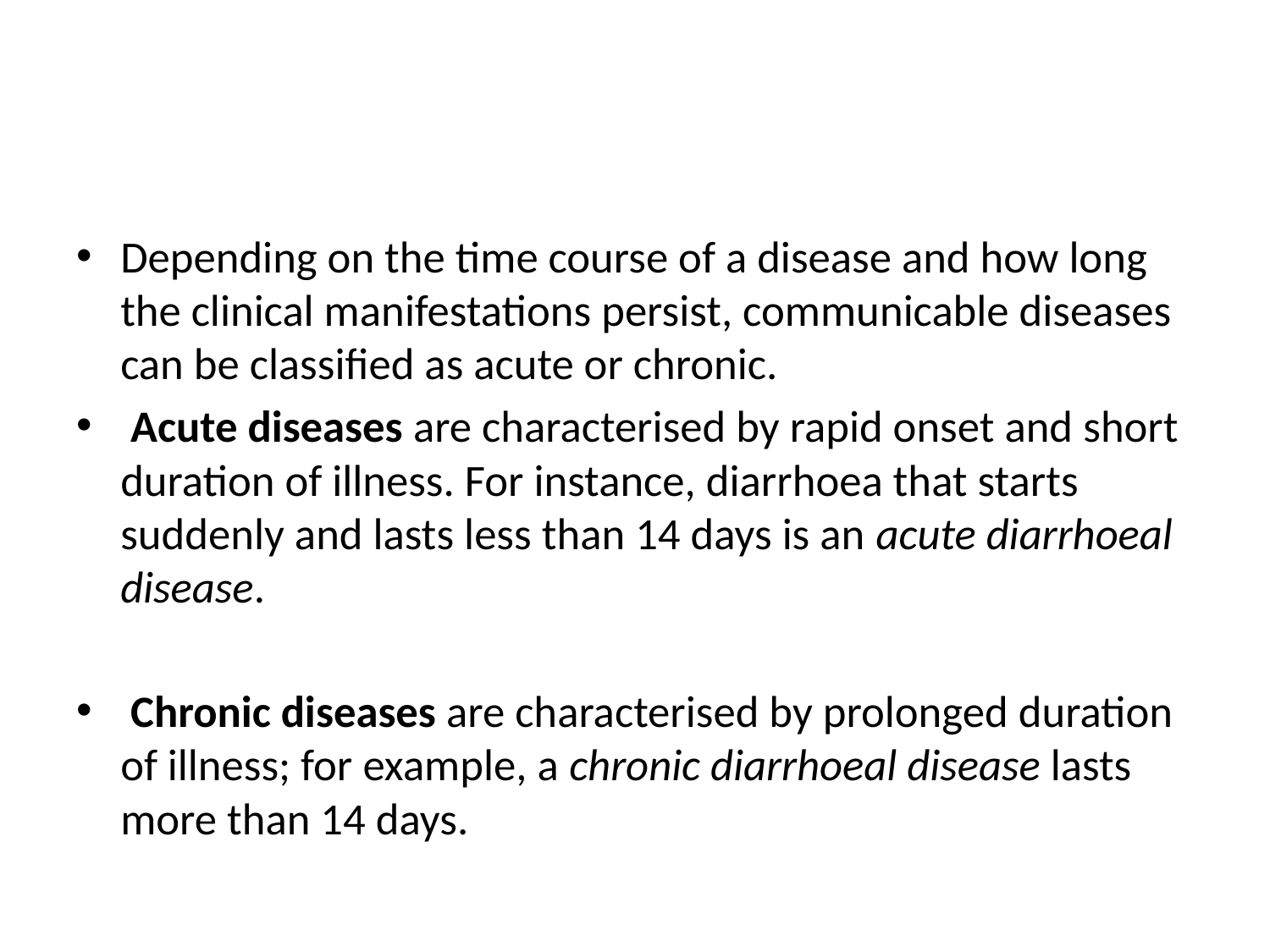

#
Depending on the time course of a disease and how long the clinical manifestations persist, communicable diseases can be classified as acute or chronic.
 Acute diseases are characterised by rapid onset and short duration of illness. For instance, diarrhoea that starts suddenly and lasts less than 14 days is an acute diarrhoeal disease.

 Chronic diseases are characterised by prolonged duration of illness; for example, a chronic diarrhoeal disease lasts more than 14 days.